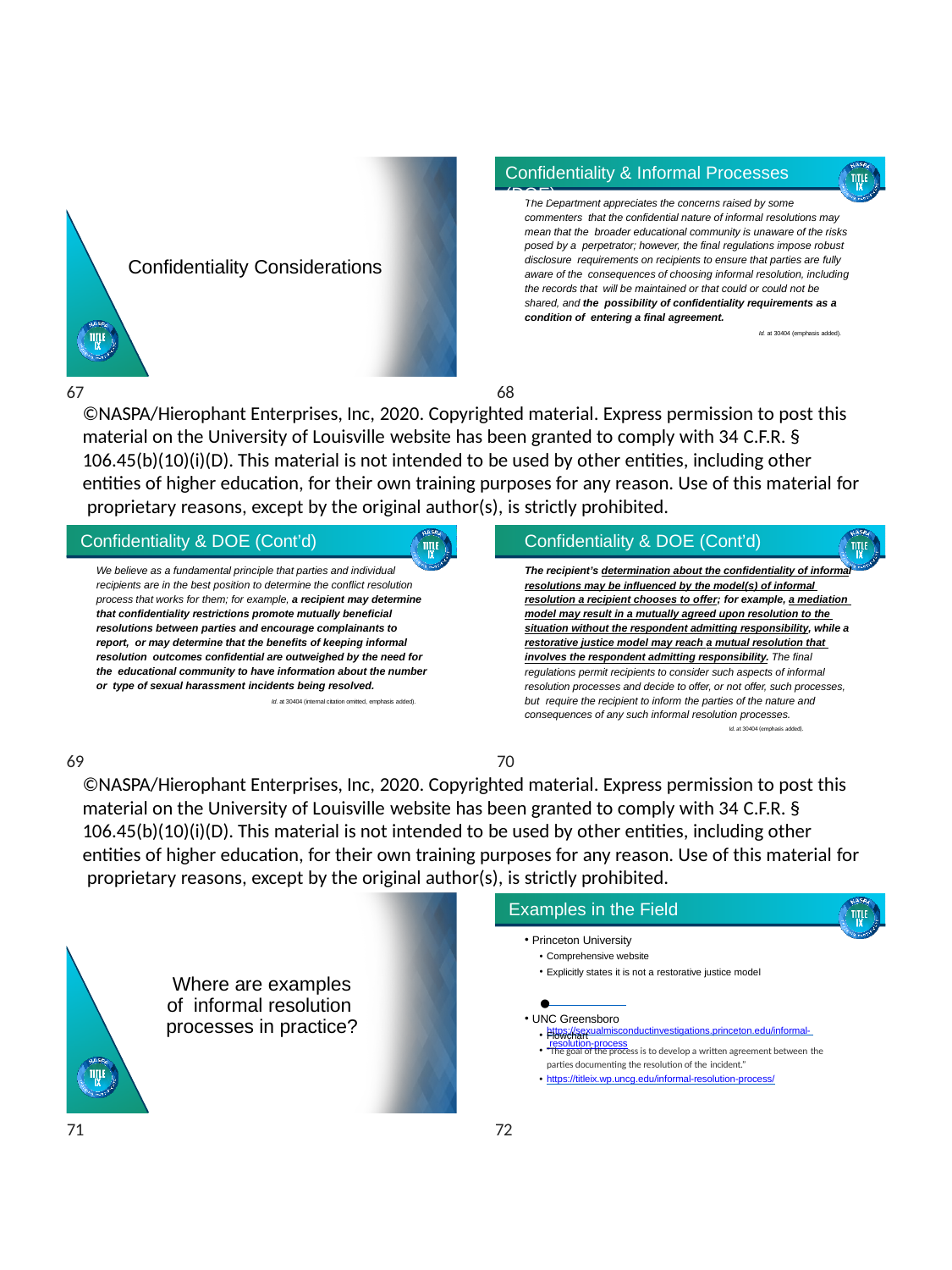

Page 12

Confidentiality & Informal Processes (DOE)

The Department appreciates the concerns raised by some commenters  that the confidential nature of informal resolutions may mean that the  broader educational community is unaware of the risks posed by a  perpetrator; however, the final regulations impose robust disclosure  requirements on recipients to ensure that parties are fully aware of the  consequences of choosing informal resolution, including the records that  will be maintained or that could or could not be shared, and the  possibility of confidentiality requirements as a condition of  entering a final agreement.
Id. at 30404 (emphasis added).

Confidentiality Considerations

67	68
©NASPA/Hierophant Enterprises, Inc, 2020. Copyrighted material. Express permission to post this
material on the University of Louisville website has been granted to comply with 34 C.F.R. §  106.45(b)(10)(i)(D). This material is not intended to be used by other entities, including other  entities of higher education, for their own training purposes for any reason. Use of this material for  proprietary reasons, except by the original author(s), is strictly prohibited.
Confidentiality & DOE (Cont’d)	Confidentiality & DOE (Cont’d)

We believe as a fundamental principle that parties and individual  recipients are in the best position to determine the conflict resolution  process that works for them; for example, a recipient may determine  that confidentiality restrictions promote mutually beneficial  resolutions between parties and encourage complainants to report,  or may determine that the benefits of keeping informal resolution  outcomes confidential are outweighed by the need for the  educational community to have information about the number or  type of sexual harassment incidents being resolved.
Id. at 30404 (internal citation omitted, emphasis added).
The recipient’s determination about the confidentiality of informal  resolutions may be influenced by the model(s) of informal  resolution a recipient chooses to offer; for example, a mediation  model may result in a mutually agreed upon resolution to the  situation without the respondent admitting responsibility, while a  restorative justice model may reach a mutual resolution that  involves the respondent admitting responsibility. The final
regulations permit recipients to consider such aspects of informal  resolution processes and decide to offer, or not offer, such processes, but  require the recipient to inform the parties of the nature and  consequences of any such informal resolution processes.
Id. at 30404 (emphasis added).

69	70
©NASPA/Hierophant Enterprises, Inc, 2020. Copyrighted material. Express permission to post this  material on the University of Louisville website has been granted to comply with 34 C.F.R. §  106.45(b)(10)(i)(D). This material is not intended to be used by other entities, including other  entities of higher education, for their own training purposes for any reason. Use of this material for  proprietary reasons, except by the original author(s), is strictly prohibited.
Examples in the Field

Princeton University
Comprehensive website
Explicitly states it is not a restorative justice model
	https://sexualmisconductinvestigations.princeton.edu/informal-  resolution-process

Where are examples of  informal resolution  processes in practice?

UNC Greensboro
Flowchart
”The goal of the process is to develop a written agreement between the
parties documenting the resolution of the incident.”
https://titleix.wp.uncg.edu/informal-resolution-process/

71
72